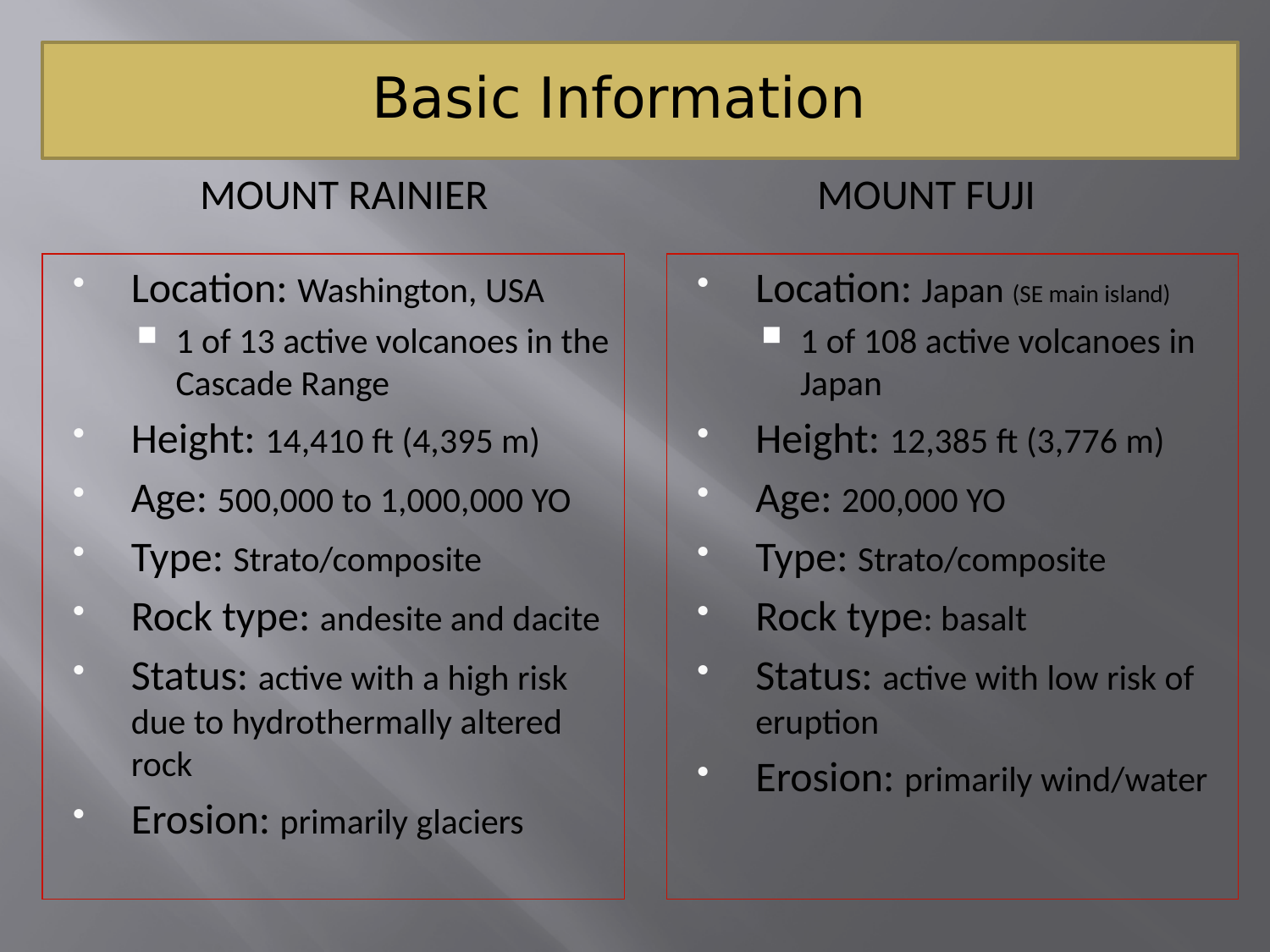

# Basic Information
Mount Rainier
Mount Fuji
Location: Washington, USA
1 of 13 active volcanoes in the Cascade Range
Height: 14,410 ft (4,395 m)
Age: 500,000 to 1,000,000 YO
Type: Strato/composite
Rock type: andesite and dacite
Status: active with a high risk due to hydrothermally altered rock
Erosion: primarily glaciers
Location: Japan (SE main island)
1 of 108 active volcanoes in Japan
Height: 12,385 ft (3,776 m)
Age: 200,000 YO
Type: Strato/composite
Rock type: basalt
Status: active with low risk of eruption
Erosion: primarily wind/water